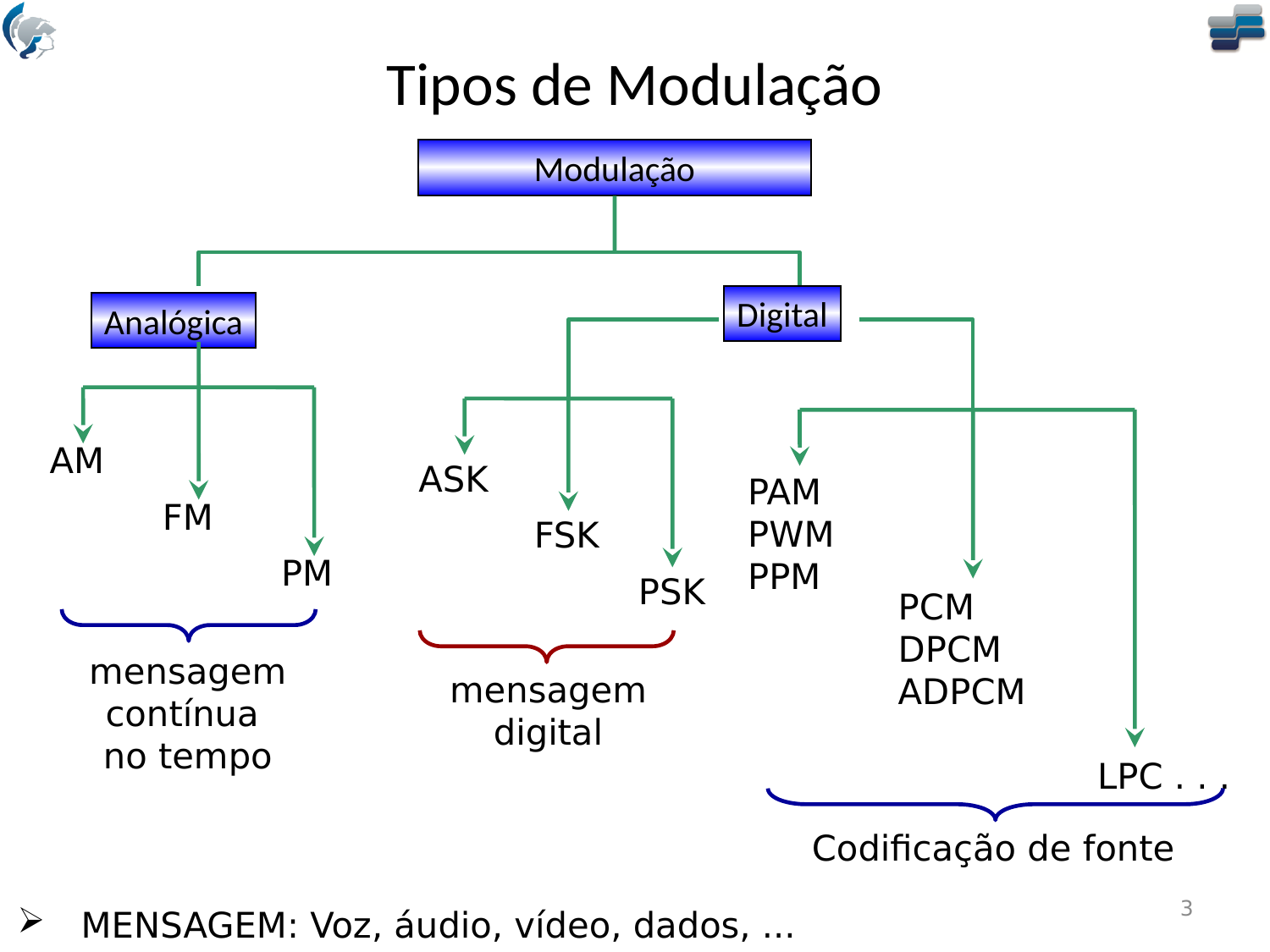

# Tipos de Modulação
Modulação

Digital
Analógica

AM
ASK
PAM
PWM
PPM
FM
FSK
PM
PSK
PCM
DPCM
ADPCM
LPC . . .

mensagem
contínua
no tempo
mensagem
digital
Codificação de fonte
3
MENSAGEM: Voz, áudio, vídeo, dados, ...